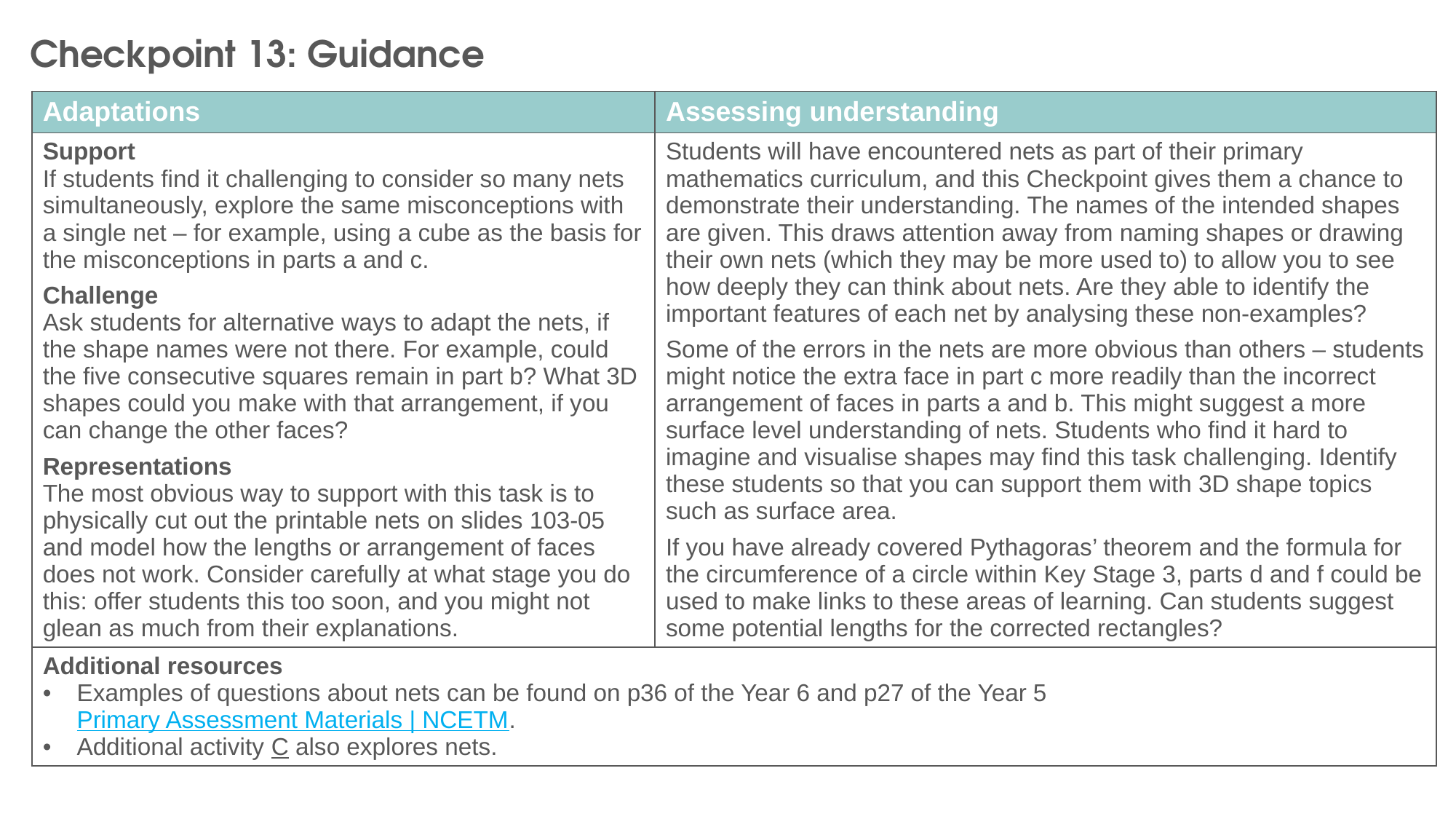

Checkpoint 13: Guidance
| Adaptations | Assessing understanding |
| --- | --- |
| Support If students find it challenging to consider so many nets simultaneously, explore the same misconceptions with a single net – for example, using a cube as the basis for the misconceptions in parts a and c. Challenge Ask students for alternative ways to adapt the nets, if the shape names were not there. For example, could the five consecutive squares remain in part b? What 3D shapes could you make with that arrangement, if you can change the other faces? Representations The most obvious way to support with this task is to physically cut out the printable nets on slides 103-05 and model how the lengths or arrangement of faces does not work. Consider carefully at what stage you do this: offer students this too soon, and you might not glean as much from their explanations. | Students will have encountered nets as part of their primary mathematics curriculum, and this Checkpoint gives them a chance to demonstrate their understanding. The names of the intended shapes are given. This draws attention away from naming shapes or drawing their own nets (which they may be more used to) to allow you to see how deeply they can think about nets. Are they able to identify the important features of each net by analysing these non-examples? Some of the errors in the nets are more obvious than others – students might notice the extra face in part c more readily than the incorrect arrangement of faces in parts a and b. This might suggest a more surface level understanding of nets. Students who find it hard to imagine and visualise shapes may find this task challenging. Identify these students so that you can support them with 3D shape topics such as surface area. If you have already covered Pythagoras’ theorem and the formula for the circumference of a circle within Key Stage 3, parts d and f could be used to make links to these areas of learning. Can students suggest some potential lengths for the corrected rectangles? |
| Additional resources Examples of questions about nets can be found on p36 of the Year 6 and p27 of the Year 5 Primary Assessment Materials | NCETM. Additional activity C also explores nets. |  |